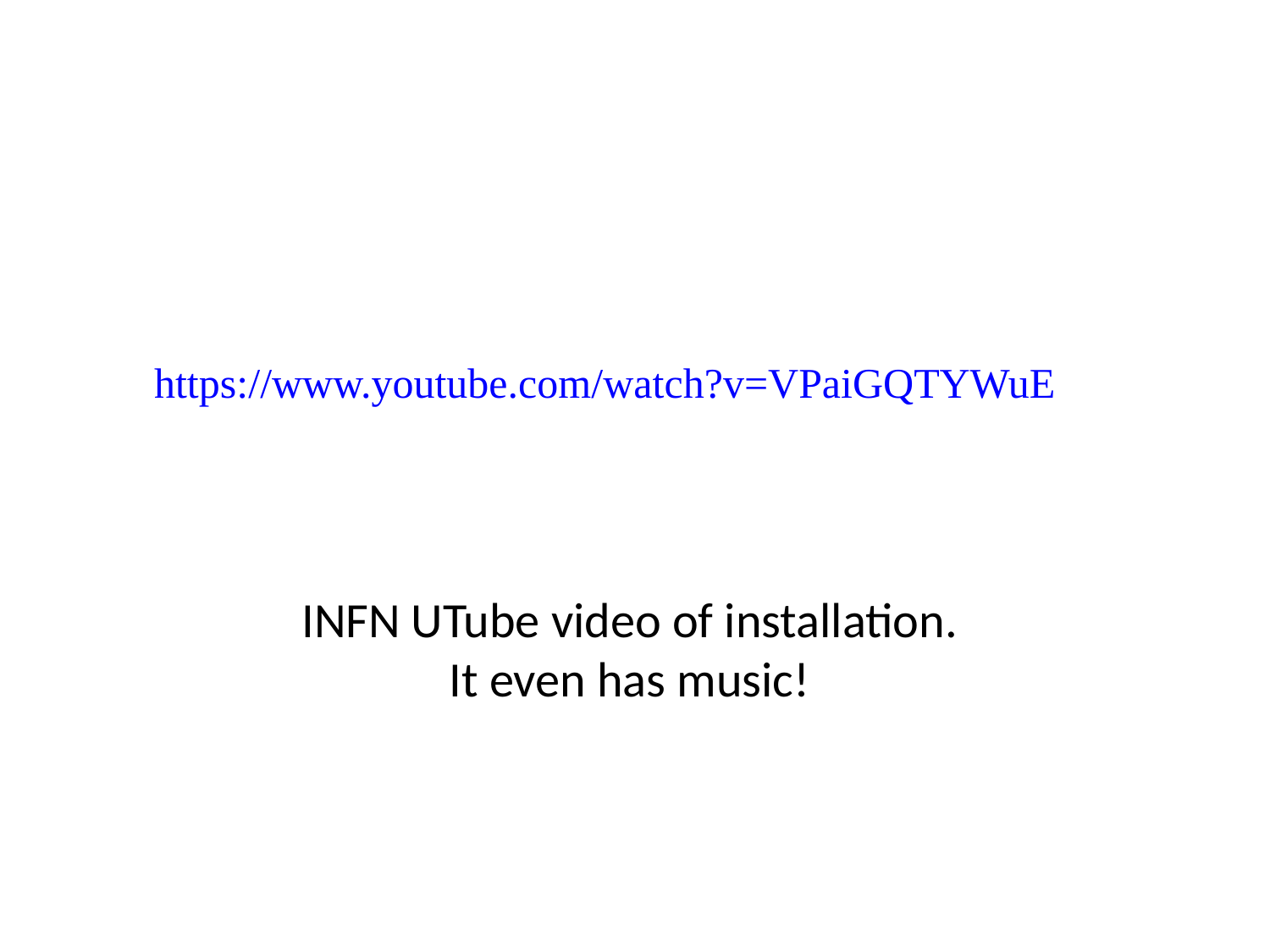

https://www.youtube.com/watch?v=VPaiGQTYWuE
INFN UTube video of installation.
It even has music!